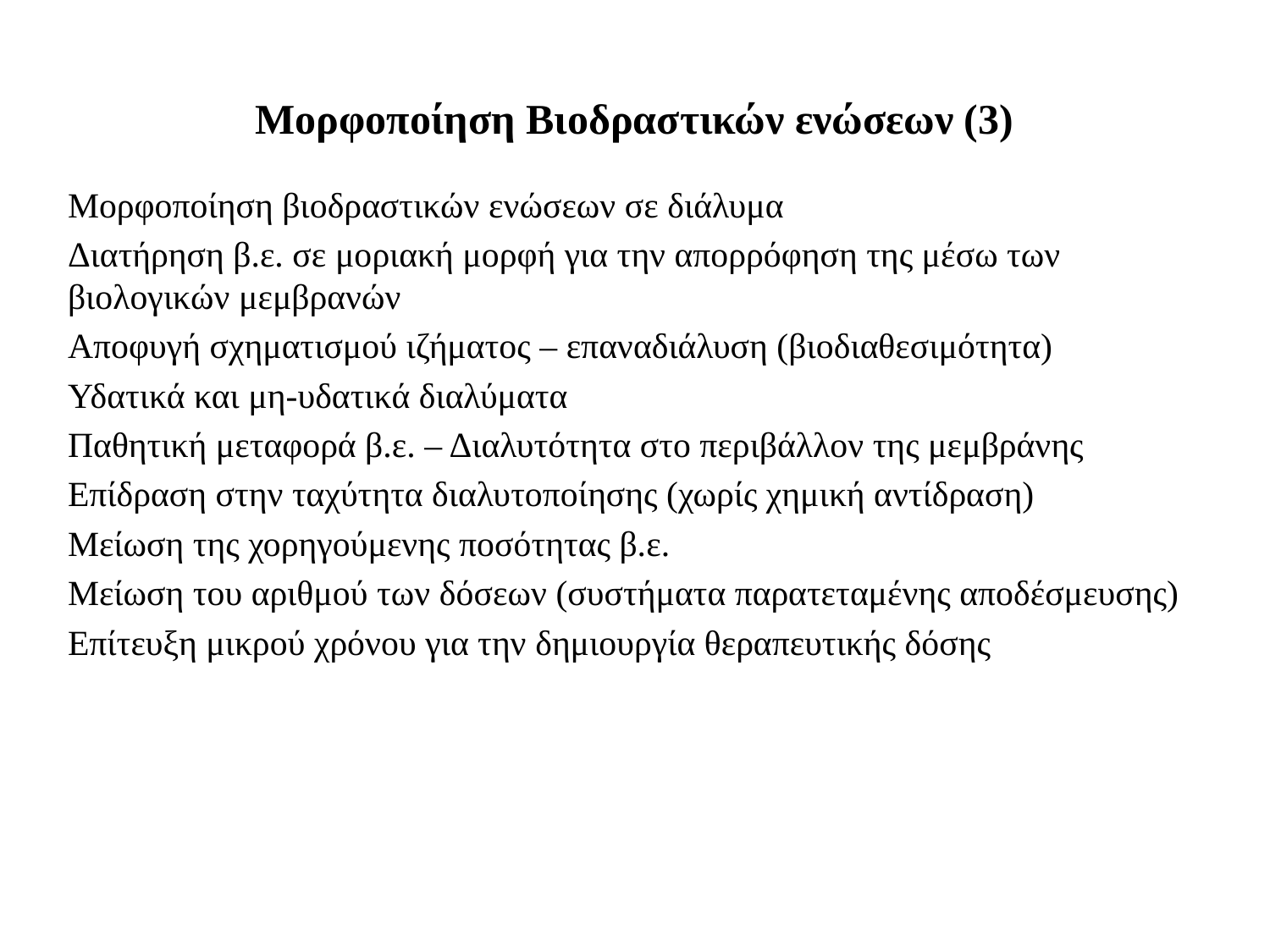

# Μορφοποίηση Βιοδραστικών ενώσεων (3)
Μορφοποίηση βιοδραστικών ενώσεων σε διάλυμα
Διατήρηση β.ε. σε μοριακή μορφή για την απορρόφηση της μέσω των βιολογικών μεμβρανών
Αποφυγή σχηματισμού ιζήματος – επαναδιάλυση (βιοδιαθεσιμότητα)
Υδατικά και μη-υδατικά διαλύματα
Παθητική μεταφορά β.ε. – Διαλυτότητα στο περιβάλλον της μεμβράνης
Επίδραση στην ταχύτητα διαλυτοποίησης (χωρίς χημική αντίδραση)
Μείωση της χορηγούμενης ποσότητας β.ε.
Μείωση του αριθμού των δόσεων (συστήματα παρατεταμένης αποδέσμευσης)
Επίτευξη μικρού χρόνου για την δημιουργία θεραπευτικής δόσης